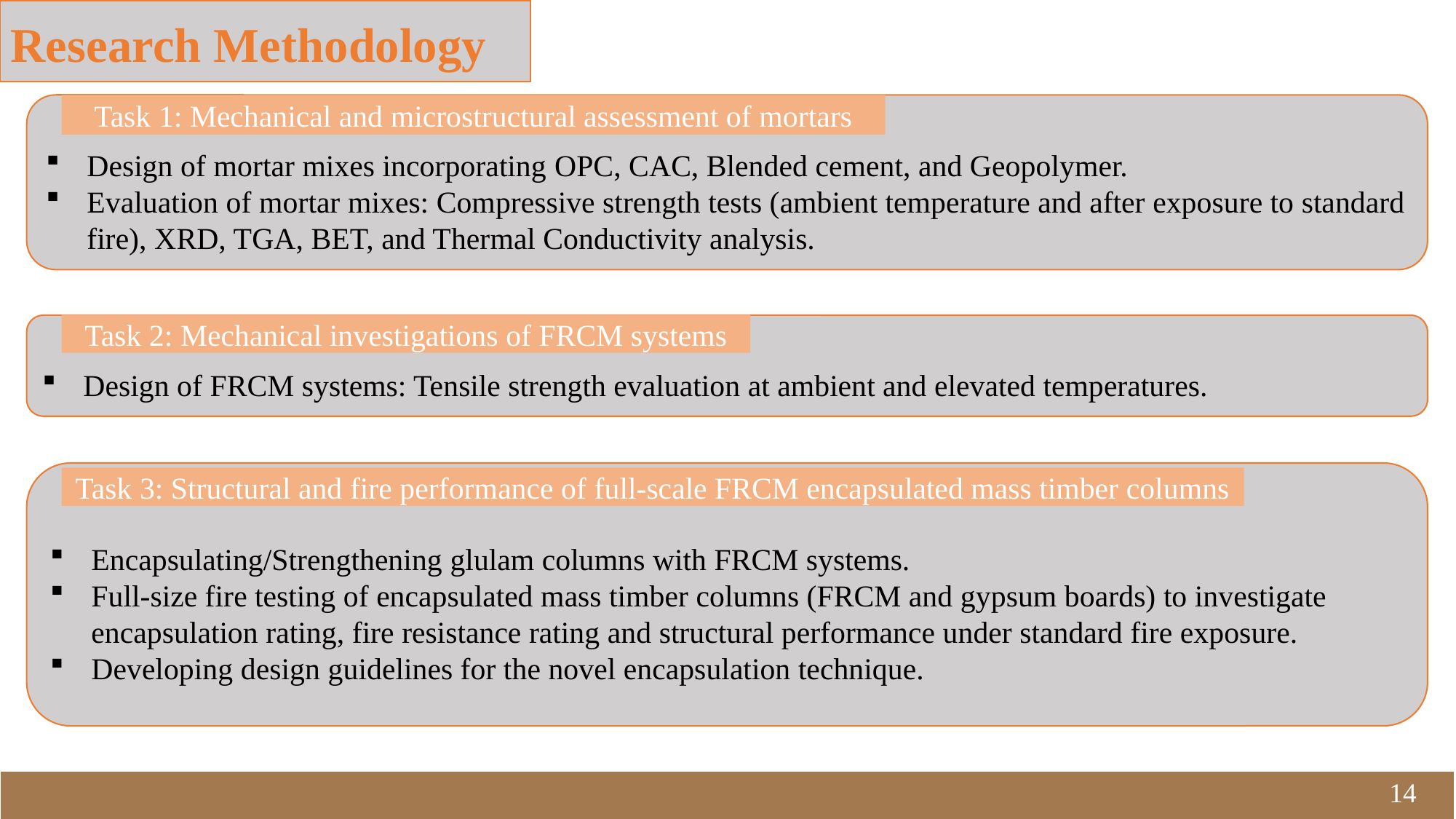

Research Methodology

Design of mortar mixes incorporating OPC, CAC, Blended cement, and Geopolymer.
Evaluation of mortar mixes: Compressive strength tests (ambient temperature and after exposure to standard fire), XRD, TGA, BET, and Thermal Conductivity analysis.
Task 1: Mechanical and microstructural assessment of mortars

Task 2: Mechanical investigations of FRCM systems

Design of FRCM systems: Tensile strength evaluation at ambient and elevated temperatures.

Encapsulating/Strengthening glulam columns with FRCM systems.
Full-size fire testing of encapsulated mass timber columns (FRCM and gypsum boards) to investigate encapsulation rating, fire resistance rating and structural performance under standard fire exposure.
Developing design guidelines for the novel encapsulation technique.

Task 3: Structural and fire performance of full-scale FRCM encapsulated mass timber columns

14